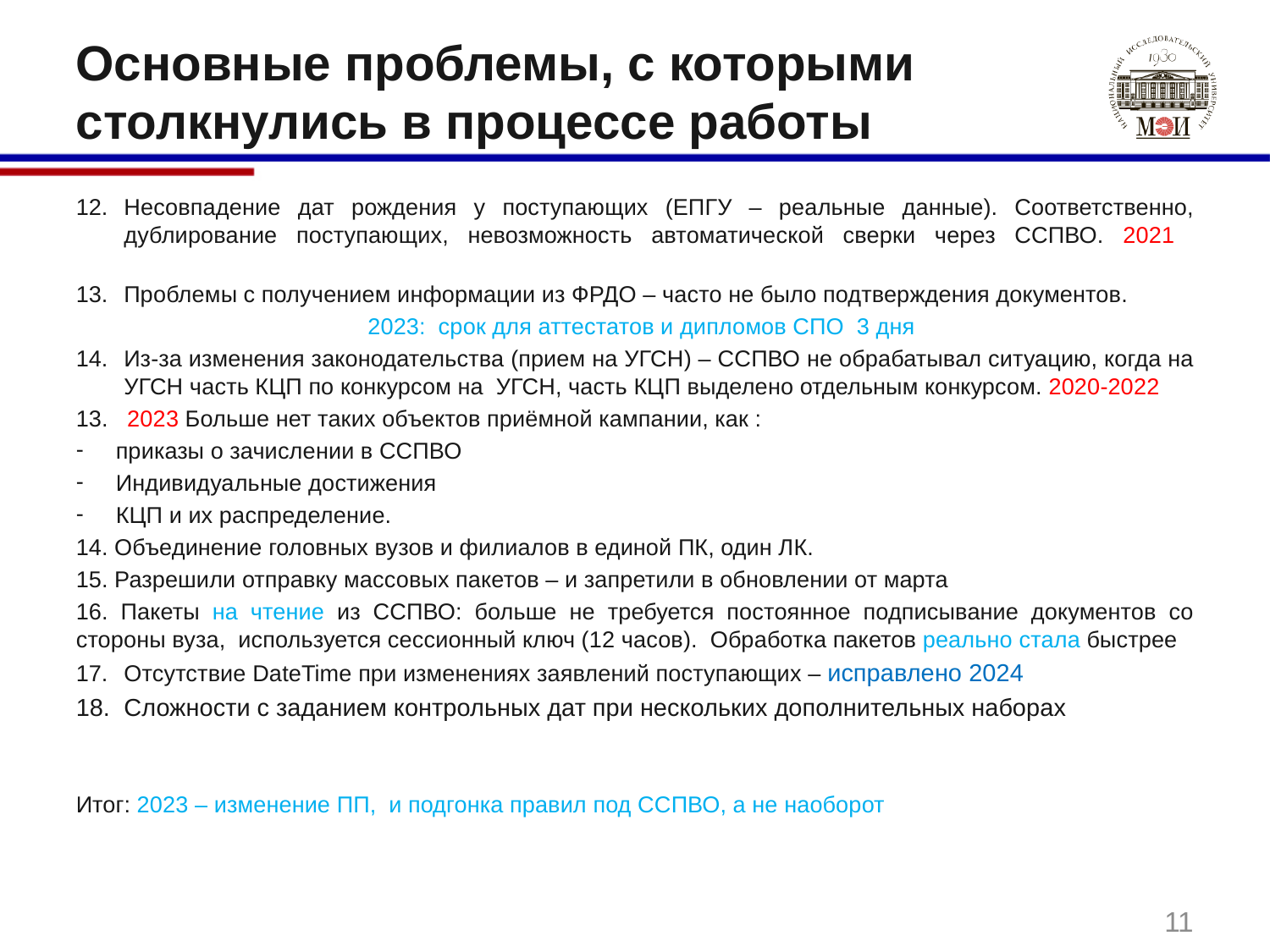

# Основные проблемы, с которыми столкнулись в процессе работы
Несовпадение дат рождения у поступающих (ЕПГУ – реальные данные). Соответственно, дублирование поступающих, невозможность автоматической сверки через ССПВО. 2021
Проблемы с получением информации из ФРДО – часто не было подтверждения документов.
  2023:  срок для аттестатов и дипломов СПО  3 дня
Из-за изменения законодательства (прием на УГСН) – ССПВО не обрабатывал ситуацию, когда на УГСН часть КЦП по конкурсом на  УГСН, часть КЦП выделено отдельным конкурсом. 2020-2022
13.   2023 Больше нет таких объектов приёмной кампании, как :
приказы о зачислении в ССПВО
Индивидуальные достижения
КЦП и их распределение.
14. Объединение головных вузов и филиалов в единой ПК, один ЛК.
15. Разрешили отправку массовых пакетов – и запретили в обновлении от марта
16. Пакеты на чтение из ССПВО: больше не требуется постоянное подписывание документов со стороны вуза,  используется сессионный ключ (12 часов).  Обработка пакетов реально стала быстрее
Отсутствие DateTime при изменениях заявлений поступающих – исправлено 2024
Сложности с заданием контрольных дат при нескольких дополнительных наборах

Итог: 2023 – изменение ПП,  и подгонка правил под ССПВО, а не наоборот

11